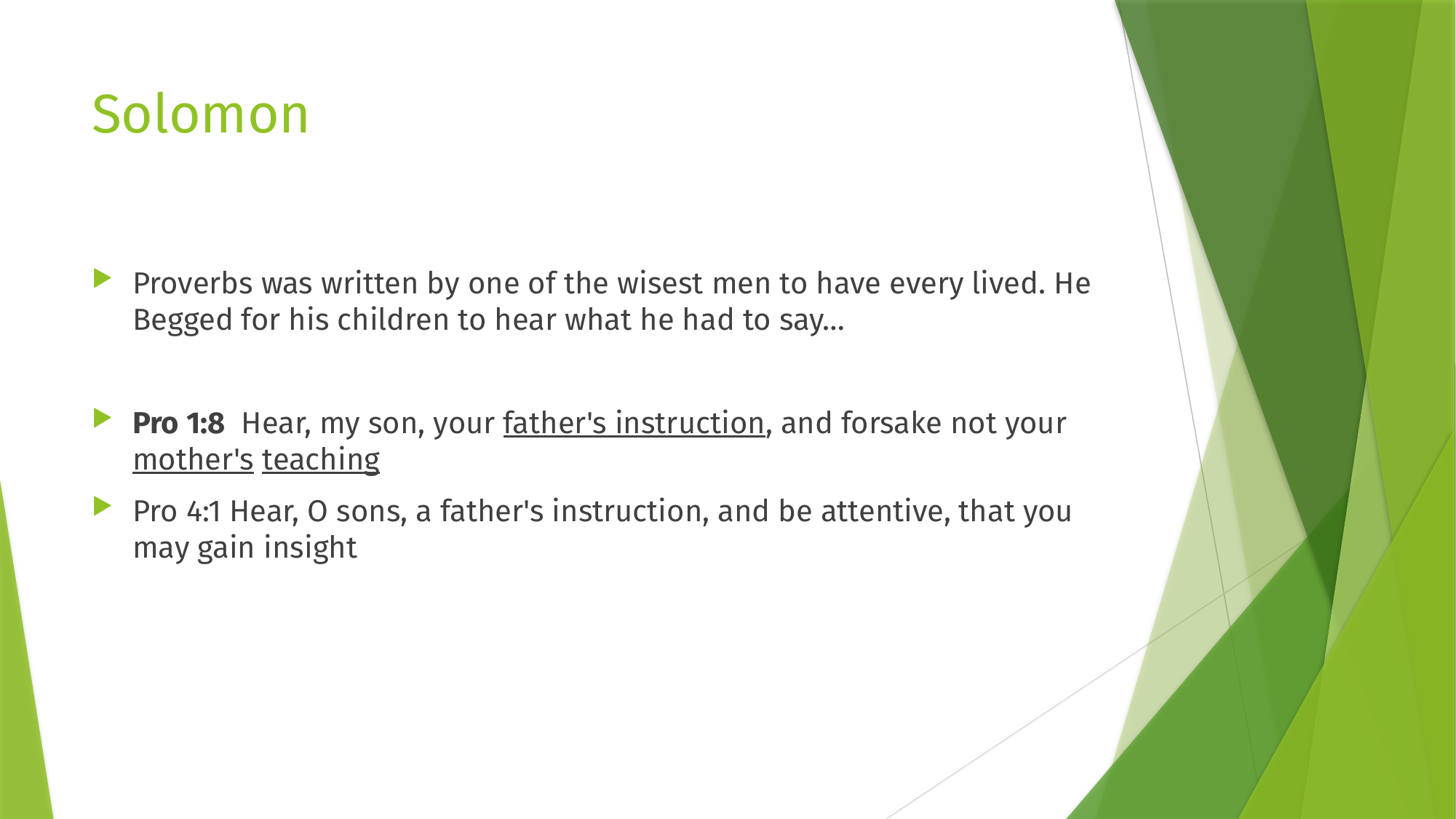

# Solomon
Proverbs was written by one of the wisest men to have every lived. He Begged for his children to hear what he had to say…

Pro 1:8  Hear, my son, your father's instruction, and forsake not your mother's teaching
Pro 4:1 Hear, O sons, a father's instruction, and be attentive, that you may gain insight